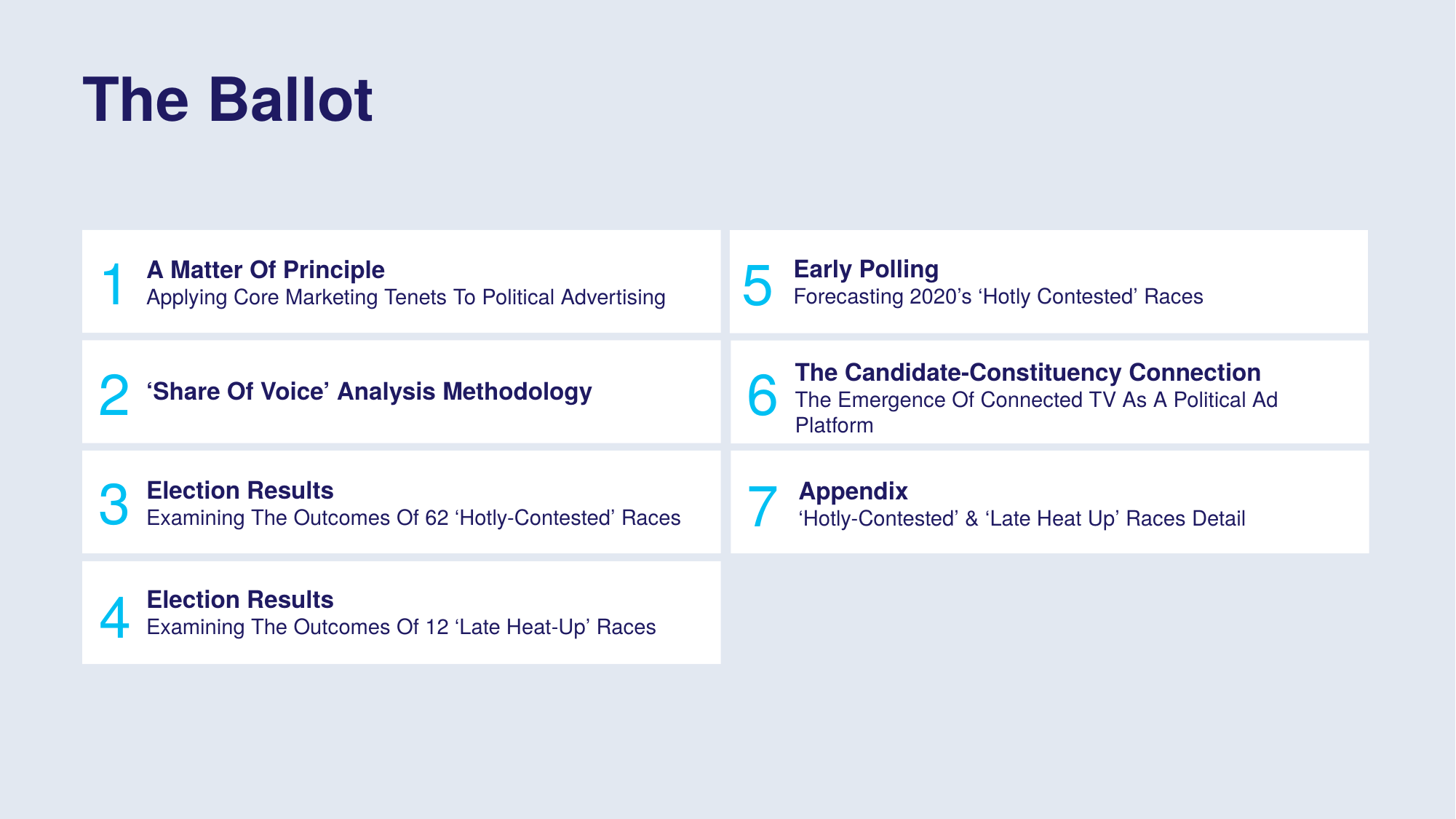

The Ballot

1
5
Early Polling
Forecasting 2020’s ‘Hotly Contested’ Races
A Matter Of Principle
Applying Core Marketing Tenets To Political Advertising

The Candidate-Constituency Connection
The Emergence Of Connected TV As A Political Ad Platform
6
2
‘Share Of Voice’ Analysis Methodology

3
7
Election Results
Examining The Outcomes Of 62 ‘Hotly-Contested’ Races
Appendix
‘Hotly-Contested’ & ‘Late Heat Up’ Races Detail

4
Election Results
Examining The Outcomes Of 12 ‘Late Heat-Up’ Races